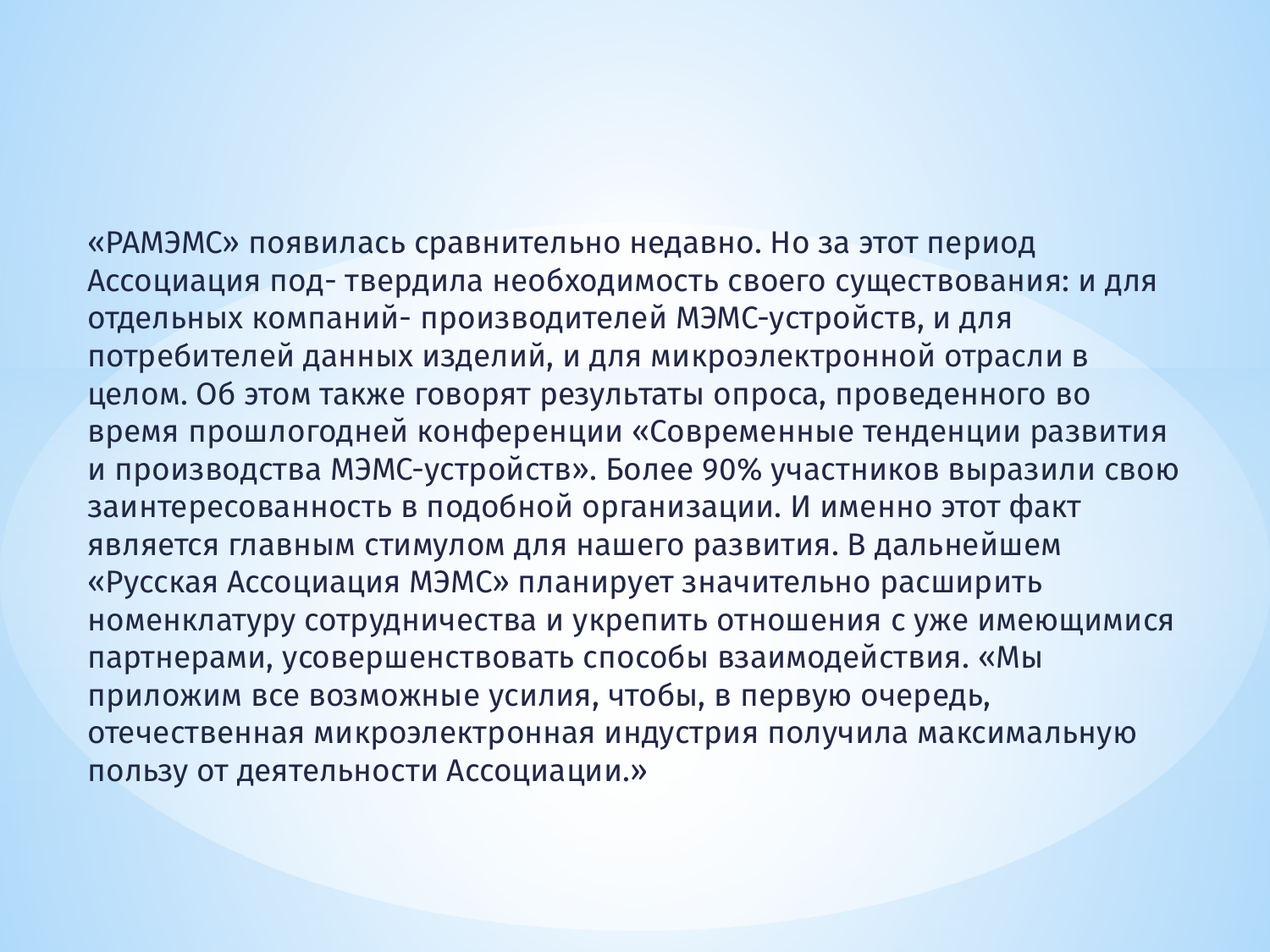

#
«РАМЭМС» появилась сравнительно недавно. Но за этот период Ассоциация под- твердила необходимость своего существования: и для отдельных компаний- производителей МЭМС-устройств, и для потребителей данных изделий, и для микроэлектронной отрасли в целом. Об этом также говорят результаты опроса, проведенного во время прошлогодней конференции «Современные тенденции развития и производства МЭМС-устройств». Более 90% участников выразили свою заинтересованность в подобной организации. И именно этот факт является главным стимулом для нашего развития. В дальнейшем «Русская Ассоциация МЭМС» планирует значительно расширить номенклатуру сотрудничества и укрепить отношения с уже имеющимися партнерами, усовершенствовать способы взаимодействия. «Мы приложим все возможные усилия, чтобы, в первую очередь, отечественная микроэлектронная индустрия получила максимальную пользу от деятельности Ассоциации.»